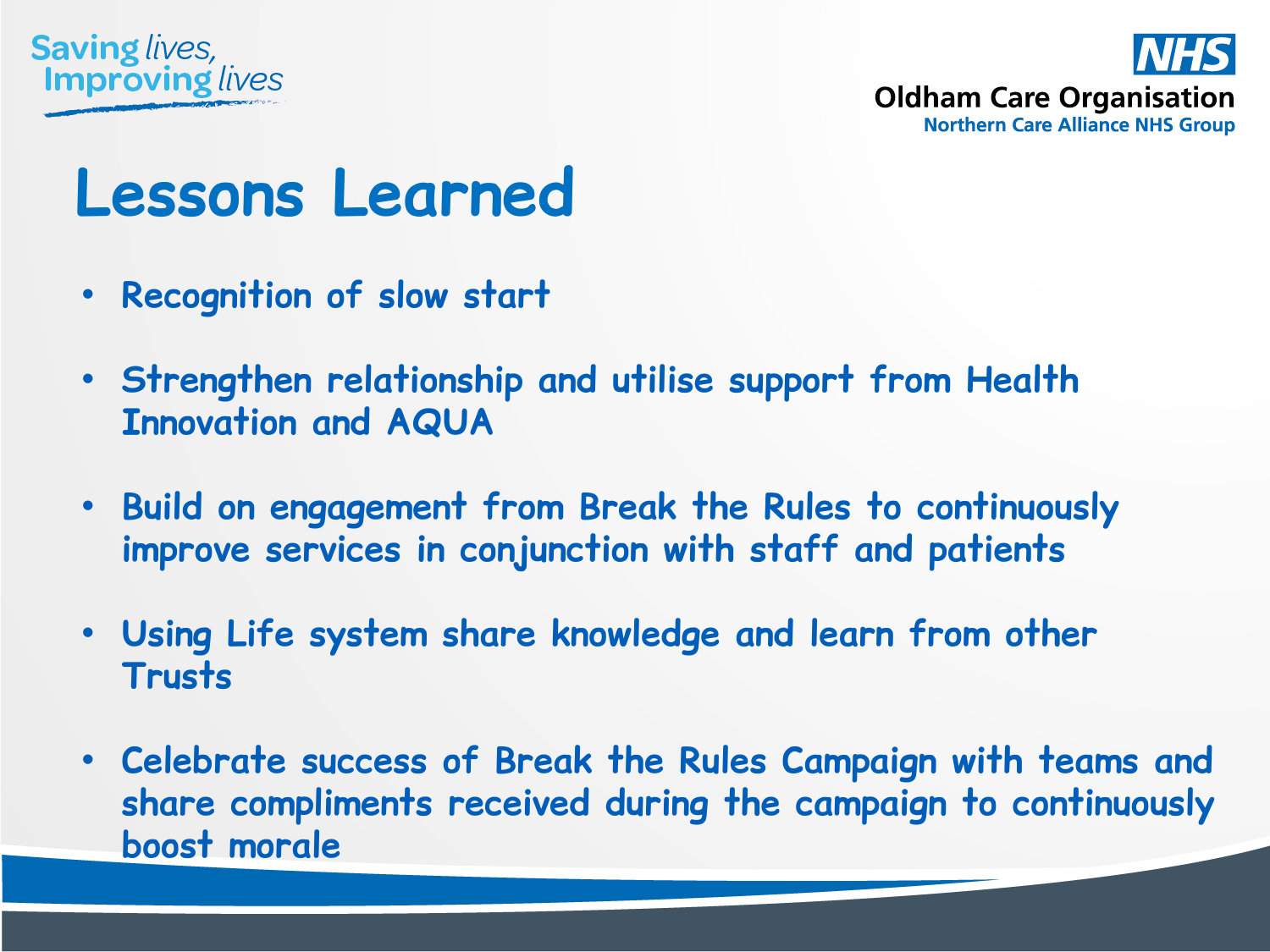

Lessons Learned
Recognition of slow start

Strengthen relationship and utilise support from Health Innovation and AQUA

Build on engagement from Break the Rules to continuously improve services in conjunction with staff and patients

Using Life system share knowledge and learn from other Trusts

Celebrate success of Break the Rules Campaign with teams and share compliments received during the campaign to continuously boost morale